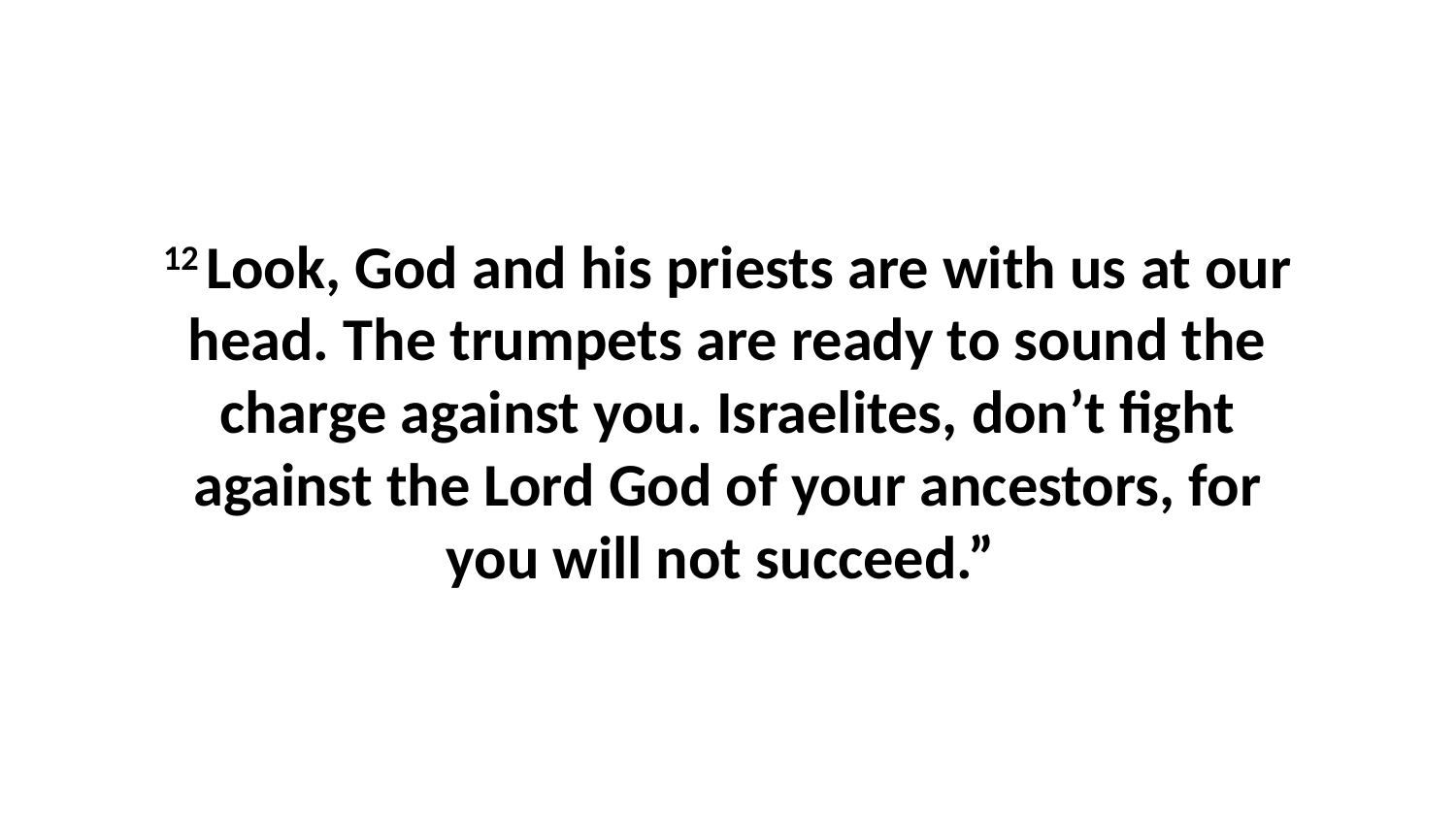

12 Look, God and his priests are with us at our head. The trumpets are ready to sound the charge against you. Israelites, don’t fight against the Lord God of your ancestors, for you will not succeed.”